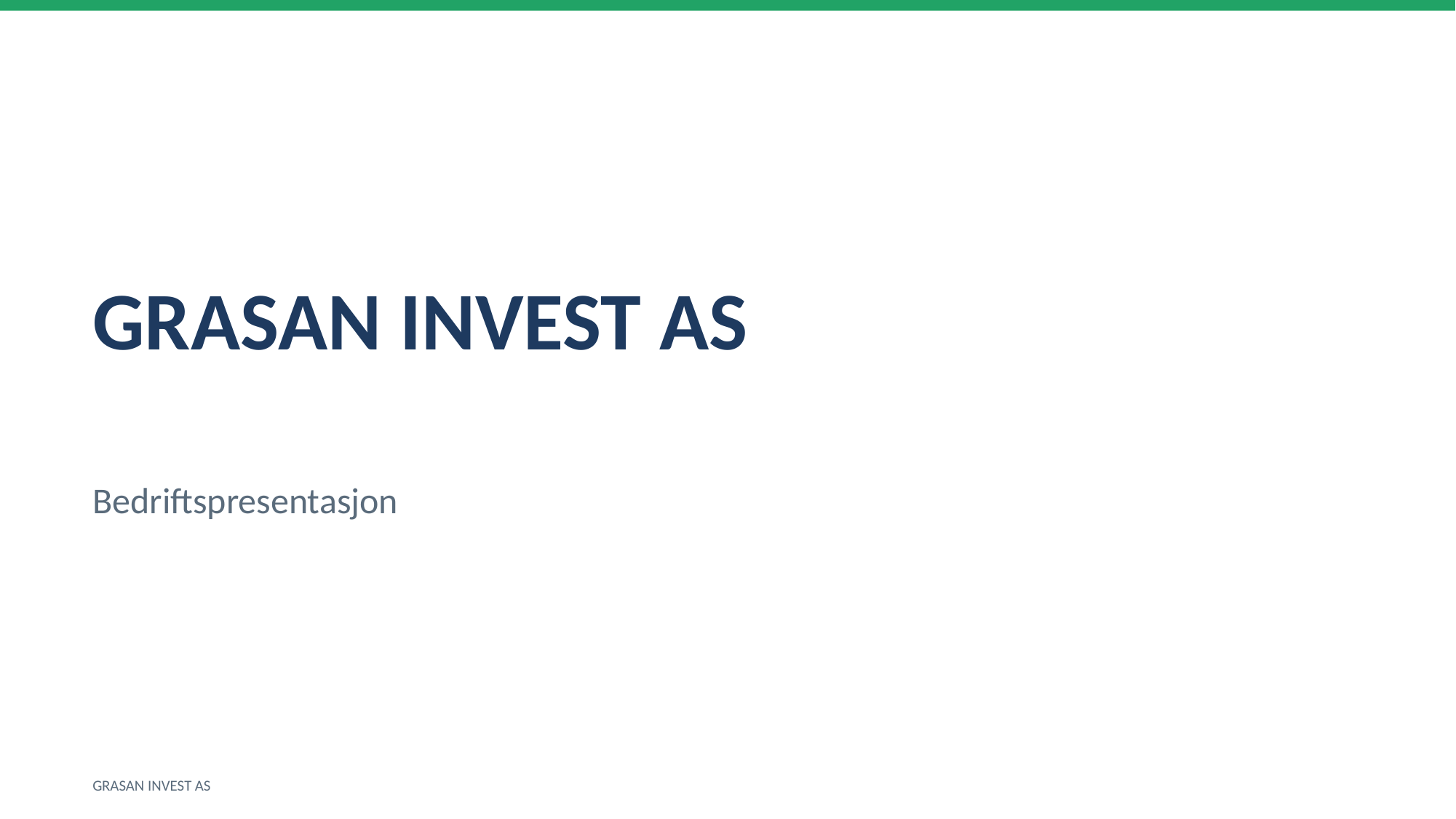

GRASAN INVEST AS
Bedriftspresentasjon
GRASAN INVEST AS